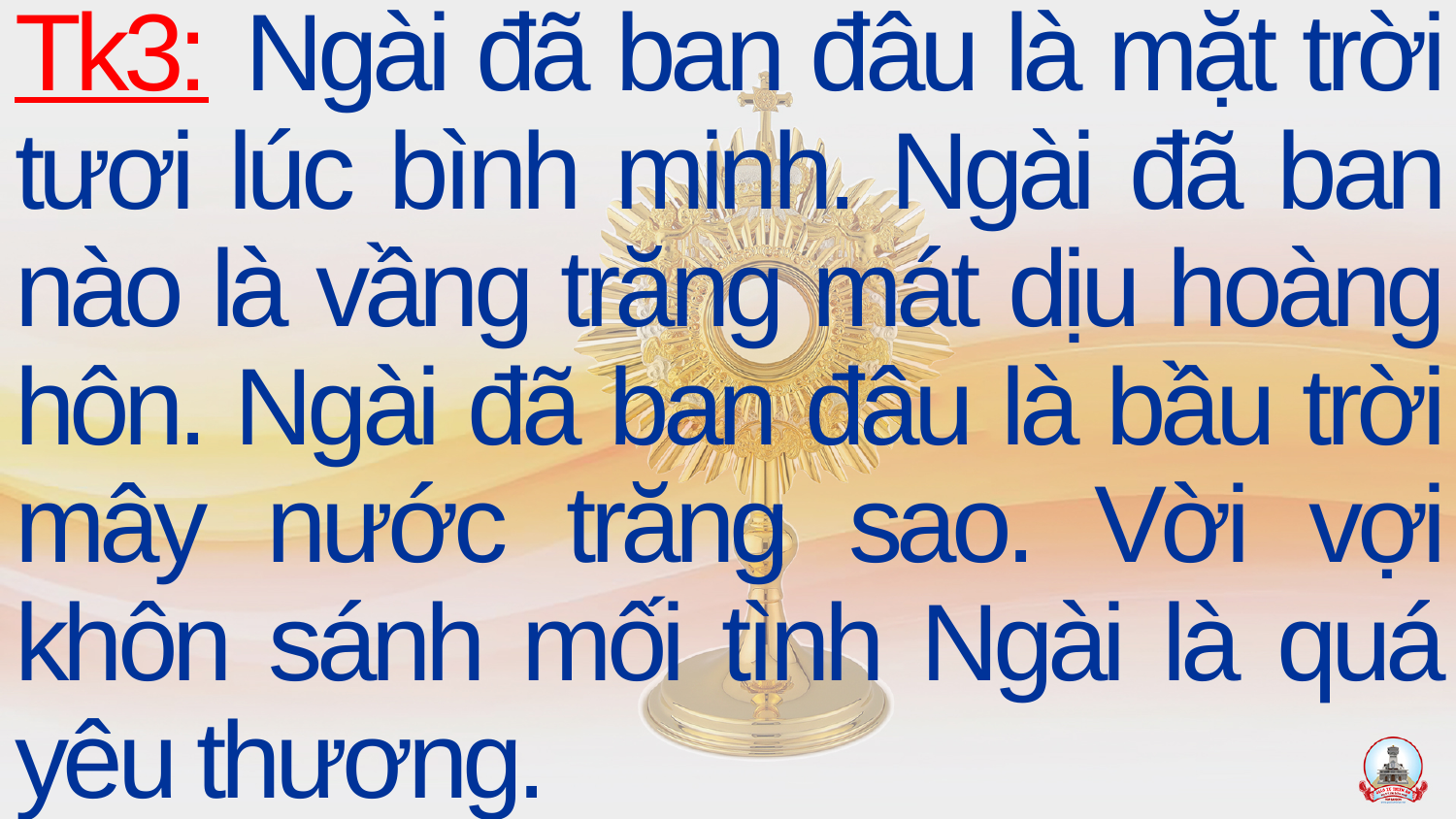

Tk3: Ngài đã ban đâu là mặt trời tươi lúc bình minh. Ngài đã ban nào là vầng trăng mát dịu hoàng hôn. Ngài đã ban đâu là bầu trời mây nước trăng sao. Vời vợi khôn sánh mối tình Ngài là quá yêu thương.